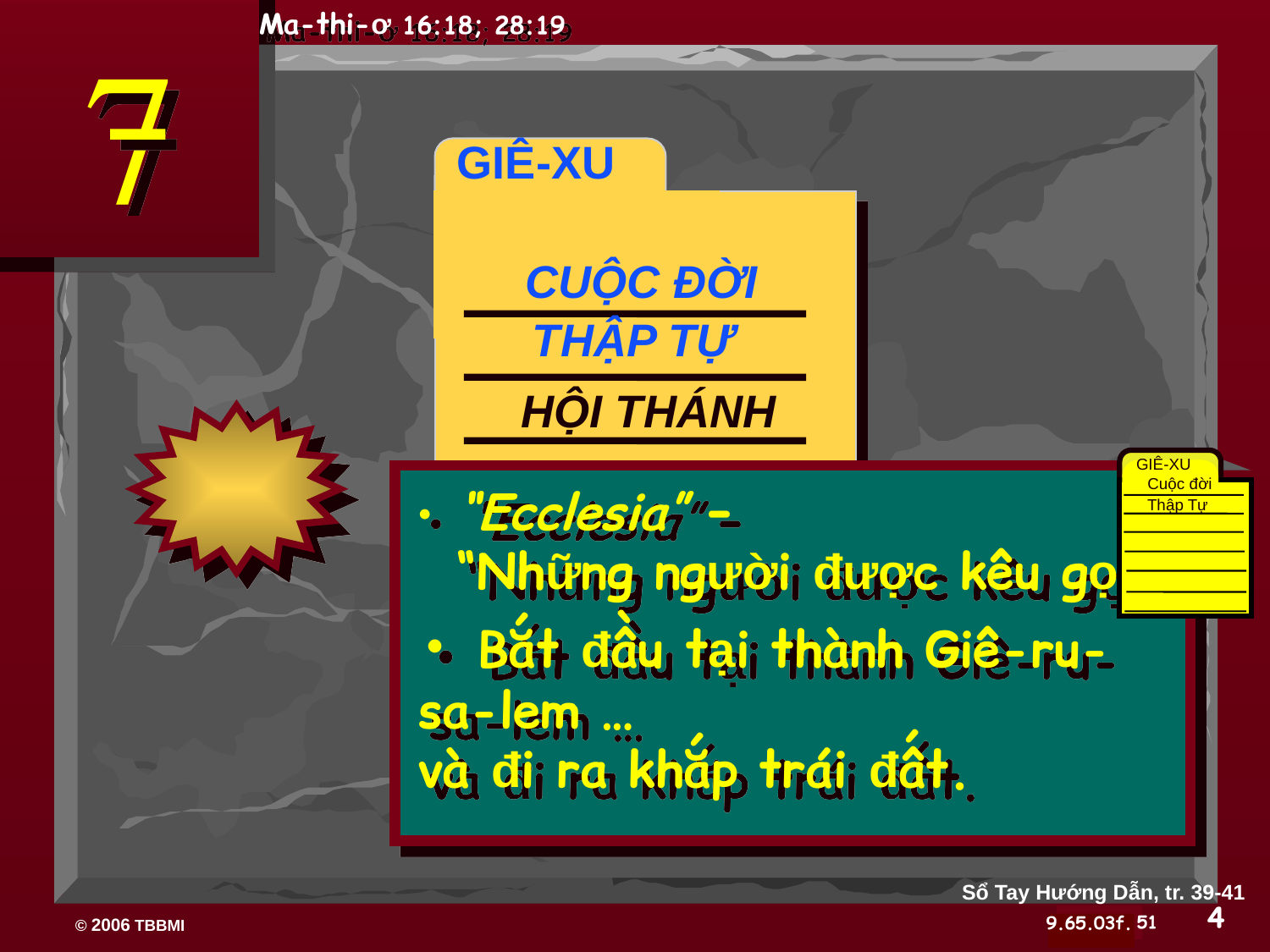

Ma-thi-ơ 16:18; 28:19

7

   GIÊ-XU

CUỘC ĐỜI
THẬP TỰ

HỘI THÁNH

GIÊ-XU

Cuộc đời

Thập Tự

• “Ecclesia” –
  “Những người được kêu gọi”

• Bắt đầu tại thành Giê-ru-sa-lem …
và đi ra khắp trái đất.

Sổ Tay Hướng Dẫn, tr. 39-41
4
51